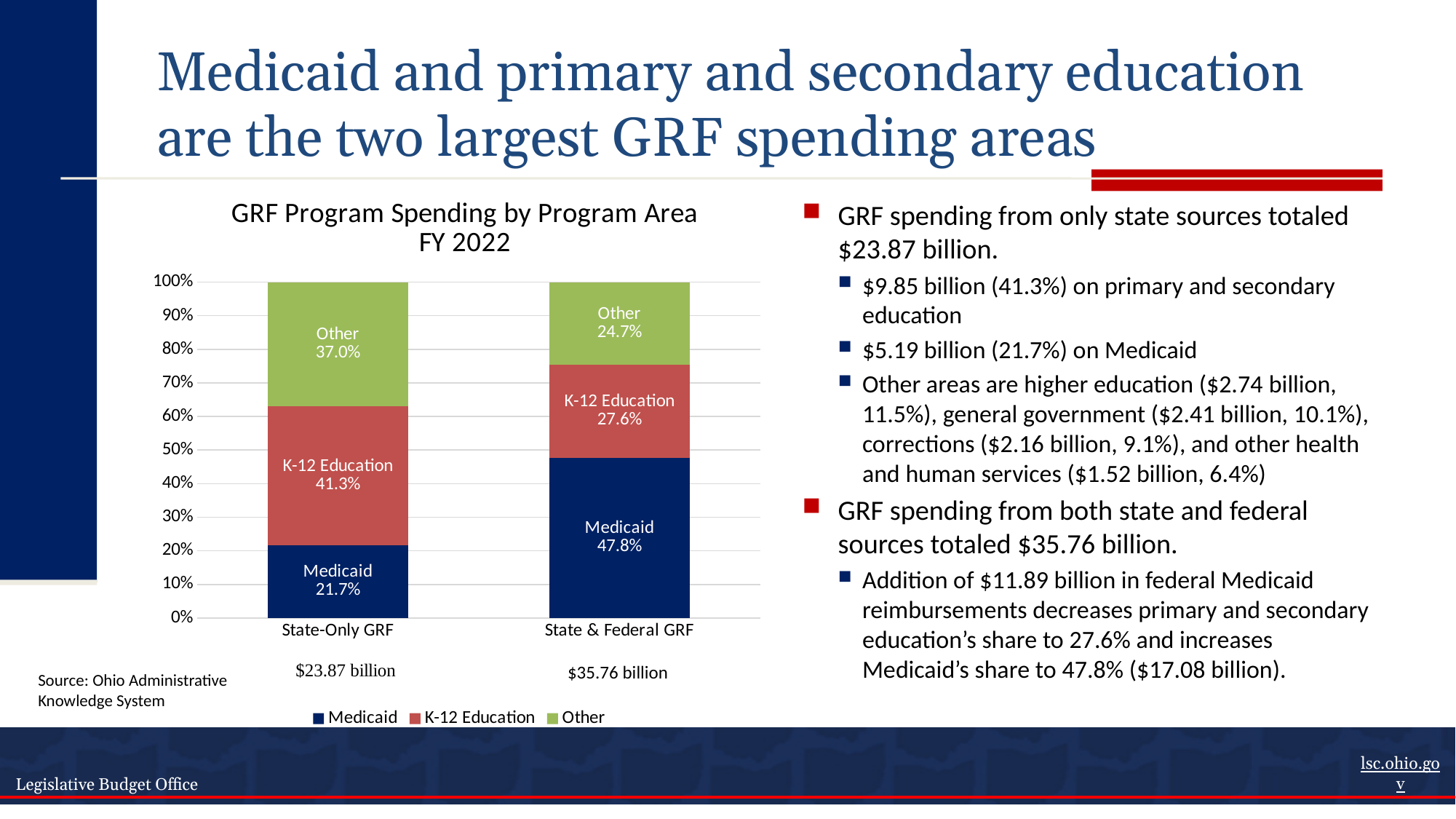

# Medicaid and primary and secondary education are the two largest GRF spending areas

### Chart: GRF Program Spending by Program Area FY 2022

| Category | Medicaid | K-12 Education | Other |
|---|---|---|---|
| State-Only GRF | 0.21735654827045672 | 0.41279940404495674 | 0.3698440476845866 |
| State & Federal GRF | 0.47760482937878296 | 0.27553340493919026 | 0.24686176568202678 |
GRF spending from only state sources totaled $23.87 billion.
$9.85 billion (41.3%) on primary and secondary education
$5.19 billion (21.7%) on Medicaid
Other areas are higher education ($2.74 billion, 11.5%), general government ($2.41 billion, 10.1%), corrections ($2.16 billion, 9.1%), and other health and human services ($1.52 billion, 6.4%)
GRF spending from both state and federal sources totaled $35.76 billion.
Addition of $11.89 billion in federal Medicaid reimbursements decreases primary and secondary education’s share to 27.6% and increases Medicaid’s share to 47.8% ($17.08 billion).

$35.76 billion
Source: Ohio Administrative Knowledge System